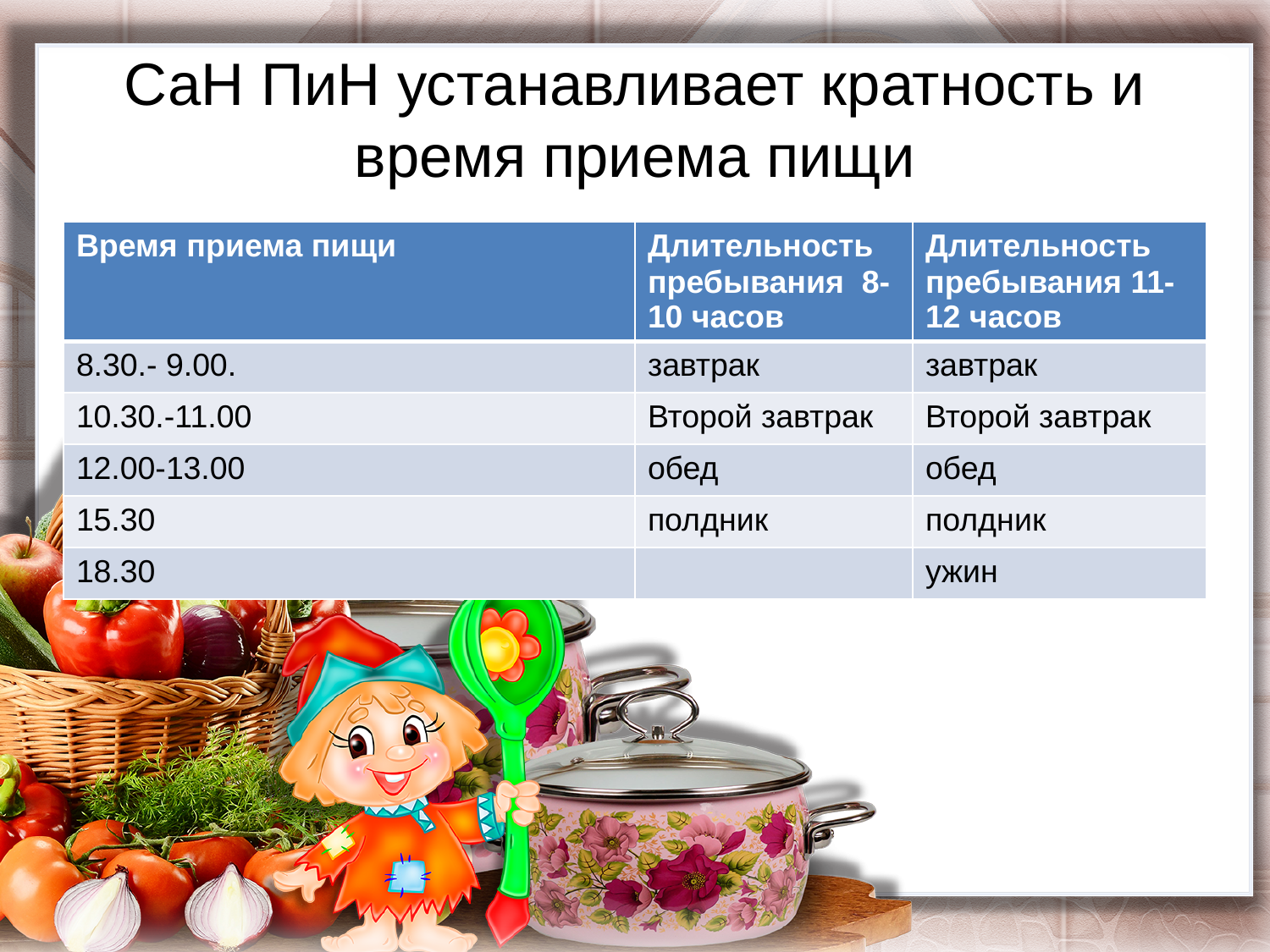

# СаН ПиН устанавливает кратность и время приема пищи
| Время приема пищи | Длительность пребывания 8-10 часов | Длительность пребывания 11-12 часов |
| --- | --- | --- |
| 8.30.- 9.00. | завтрак | завтрак |
| 10.30.-11.00 | Второй завтрак | Второй завтрак |
| 12.00-13.00 | обед | обед |
| 15.30 | полдник | полдник |
| 18.30 |  | ужин |